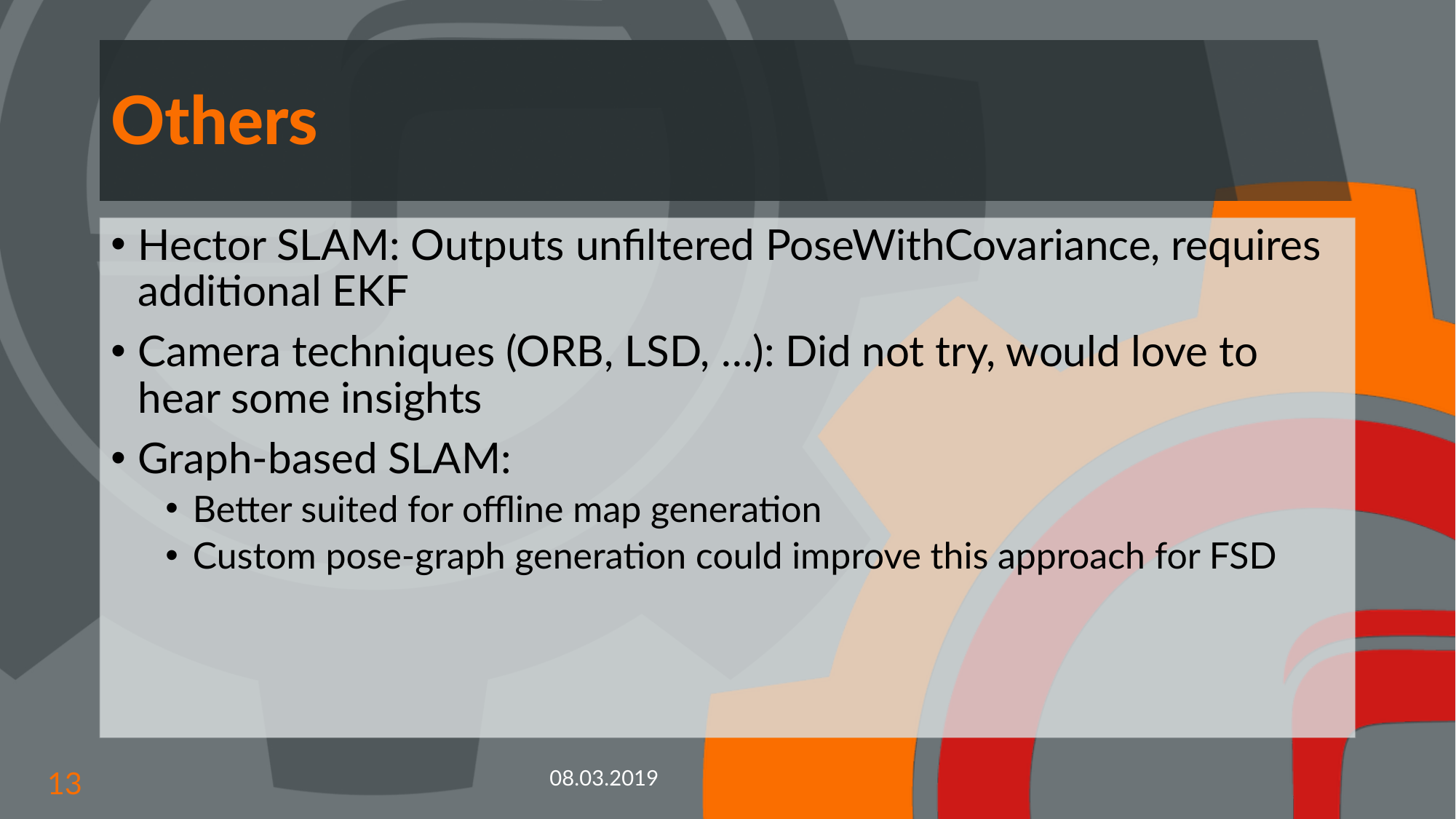

# Others
Hector SLAM: Outputs unfiltered PoseWithCovariance, requires additional EKF
Camera techniques (ORB, LSD, …): Did not try, would love to hear some insights
Graph-based SLAM:
Better suited for offline map generation
Custom pose-graph generation could improve this approach for FSD